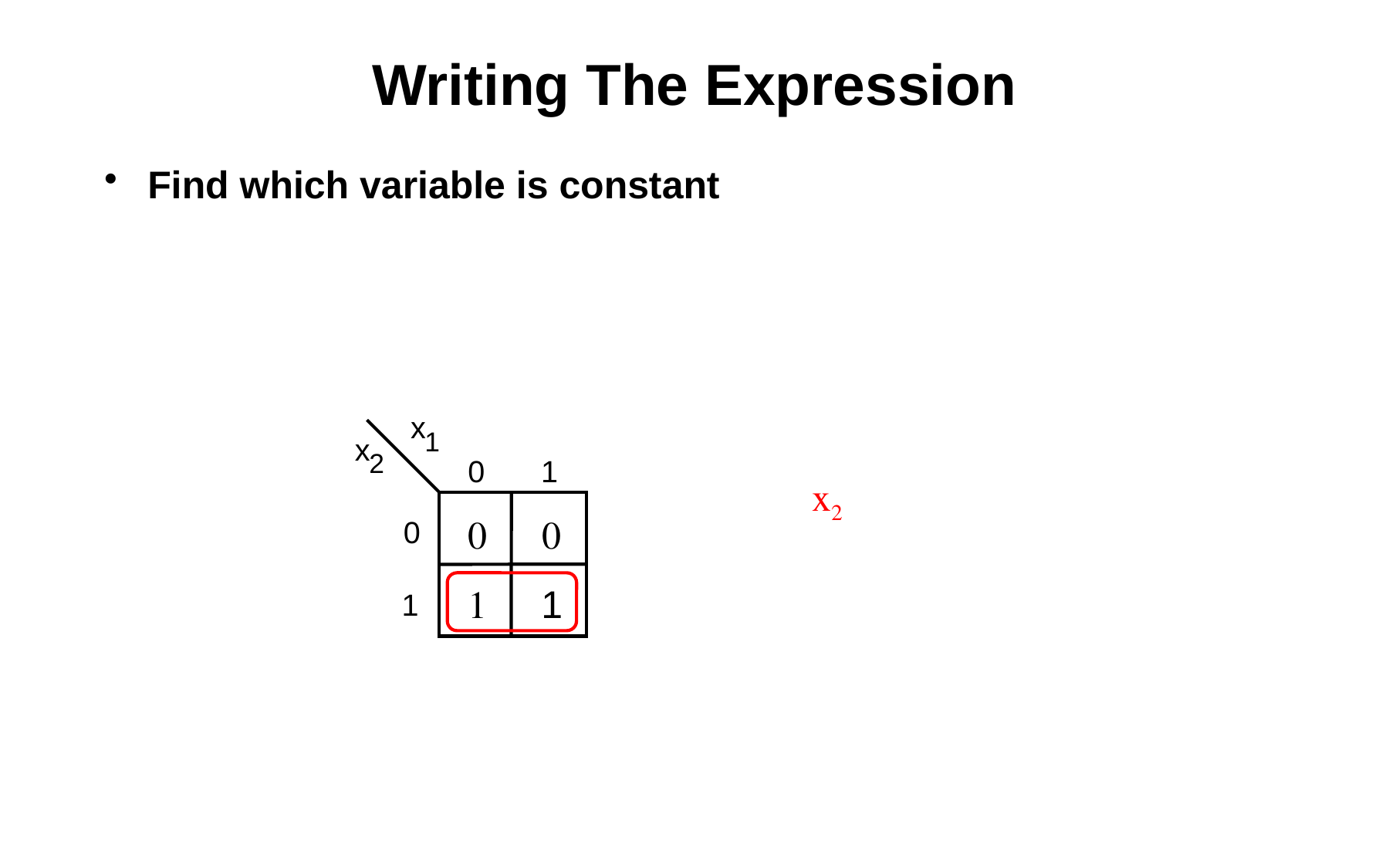

# Writing The Expression
Find which variable is constant
x
1

x
2
0
1
x2

0
0
0

1
1
1